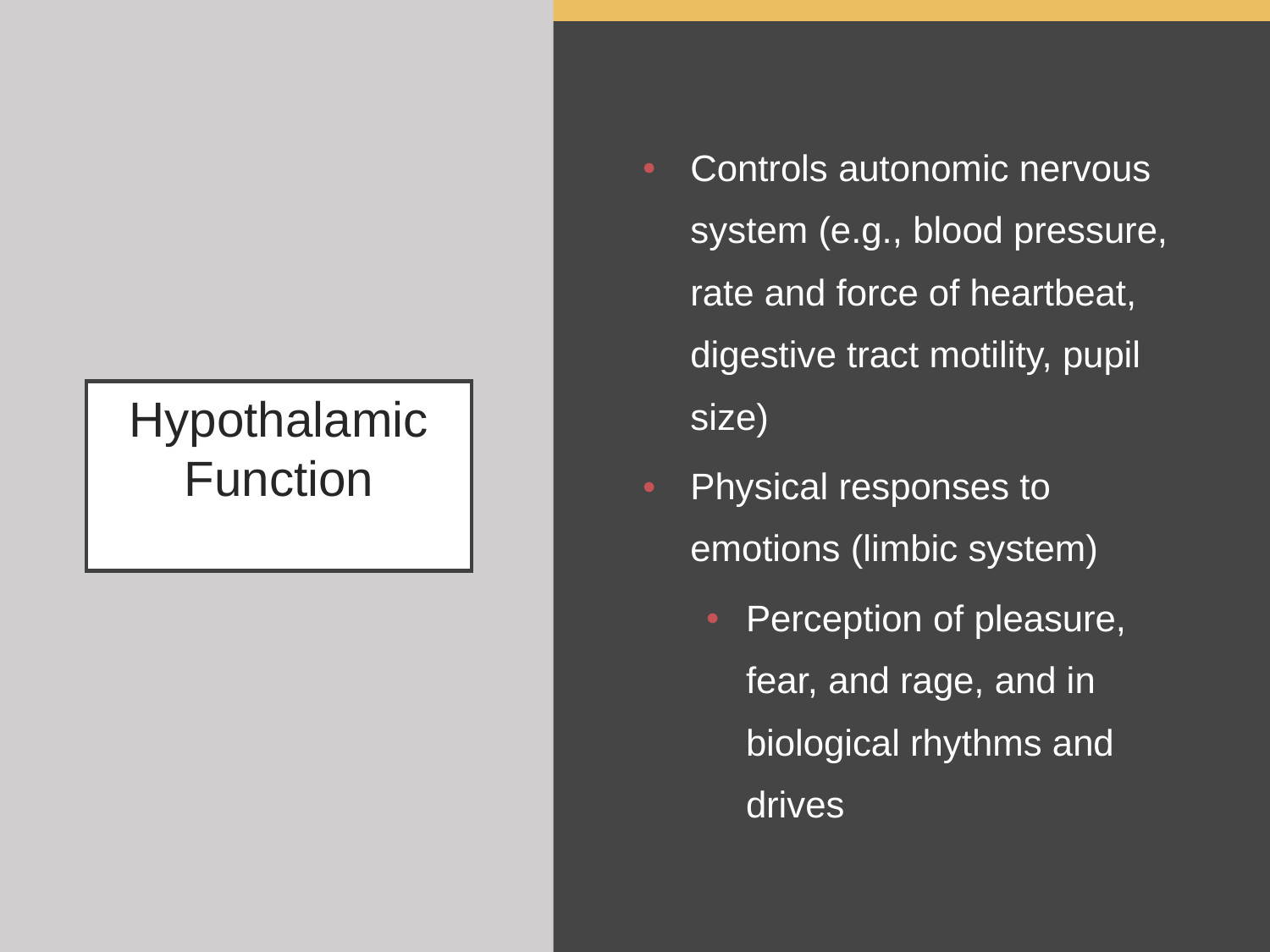

Controls autonomic nervous system (e.g., blood pressure, rate and force of heartbeat, digestive tract motility, pupil size)
Physical responses to emotions (limbic system)
Perception of pleasure, fear, and rage, and in biological rhythms and drives
# Hypothalamic Function